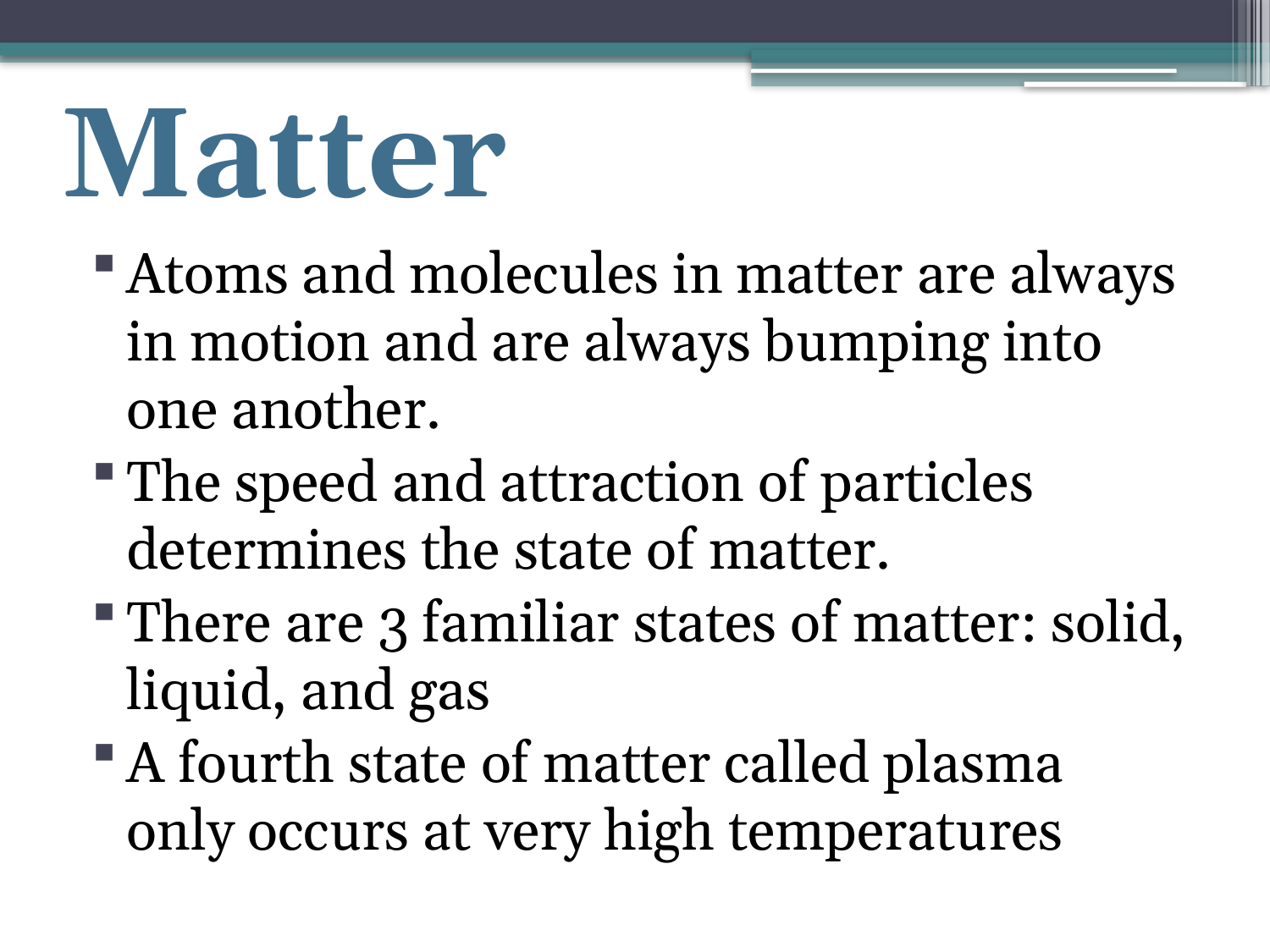

Matter
Atoms and molecules in matter are always in motion and are always bumping into one another.
The speed and attraction of particles determines the state of matter.
There are 3 familiar states of matter: solid, liquid, and gas
A fourth state of matter called plasma  only occurs at very high temperatures